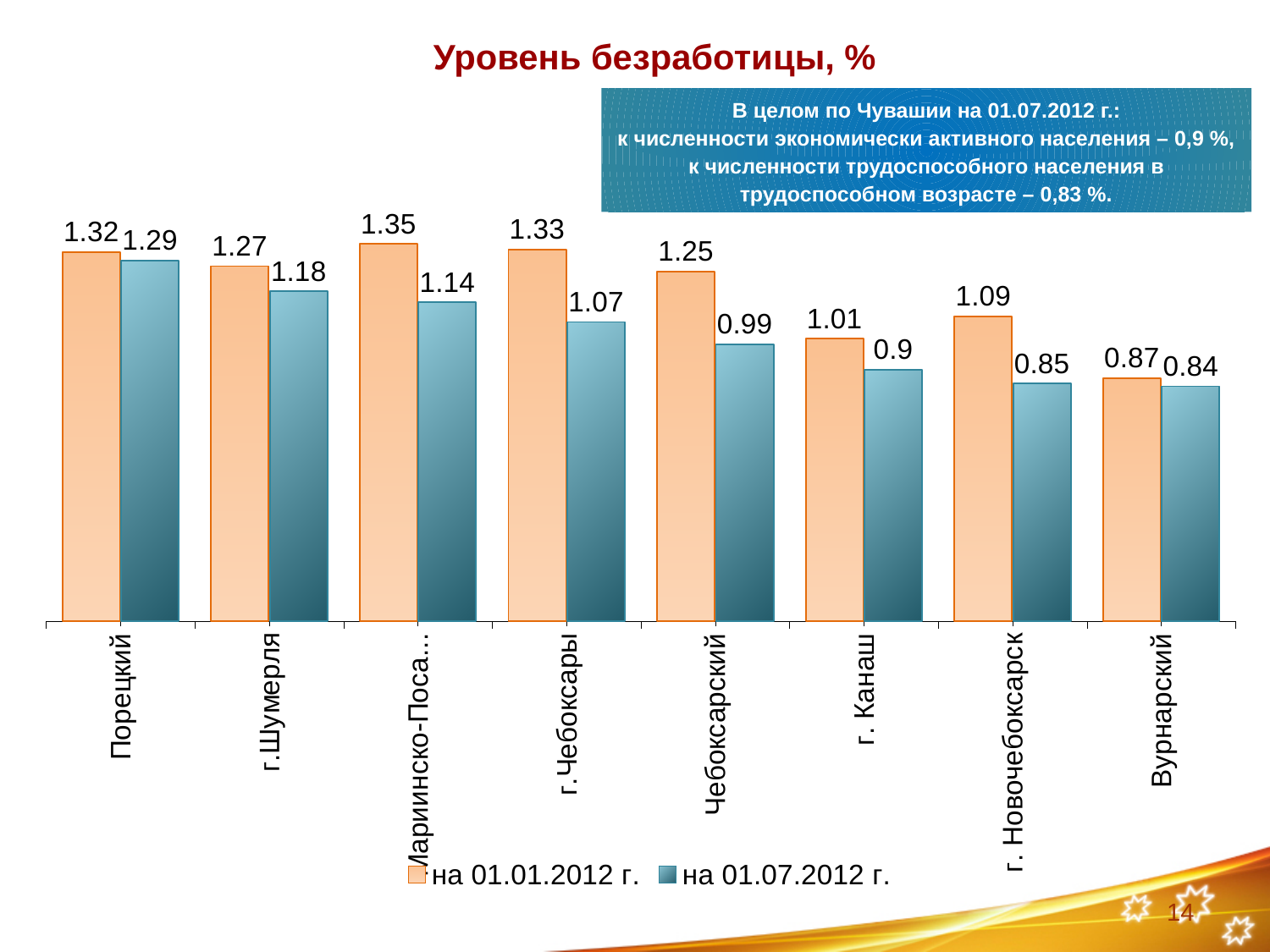

Уровень безработицы, %
В целом по Чувашии на 01.07.2012 г.:
к численности экономически активного населения – 0,9 %,
к численности трудоспособного населения в трудоспособном возрасте – 0,83 %.

### Chart

| Category | на 01.01.2012 г. | на 01.07.2012 г. |
|---|---|---|
| Порецкий | 1.32 | 1.29 |
| г.Шумерля | 1.27 | 1.18 |
| Мариинско-Посадский | 1.35 | 1.14 |
| г.Чебоксары | 1.33 | 1.07 |
| Чебоксарский | 1.25 | 0.99 |
| г. Канаш | 1.01 | 0.9 |
| г. Новочебоксарск | 1.09 | 0.85 |
| Вурнарский | 0.87 | 0.84 |
14